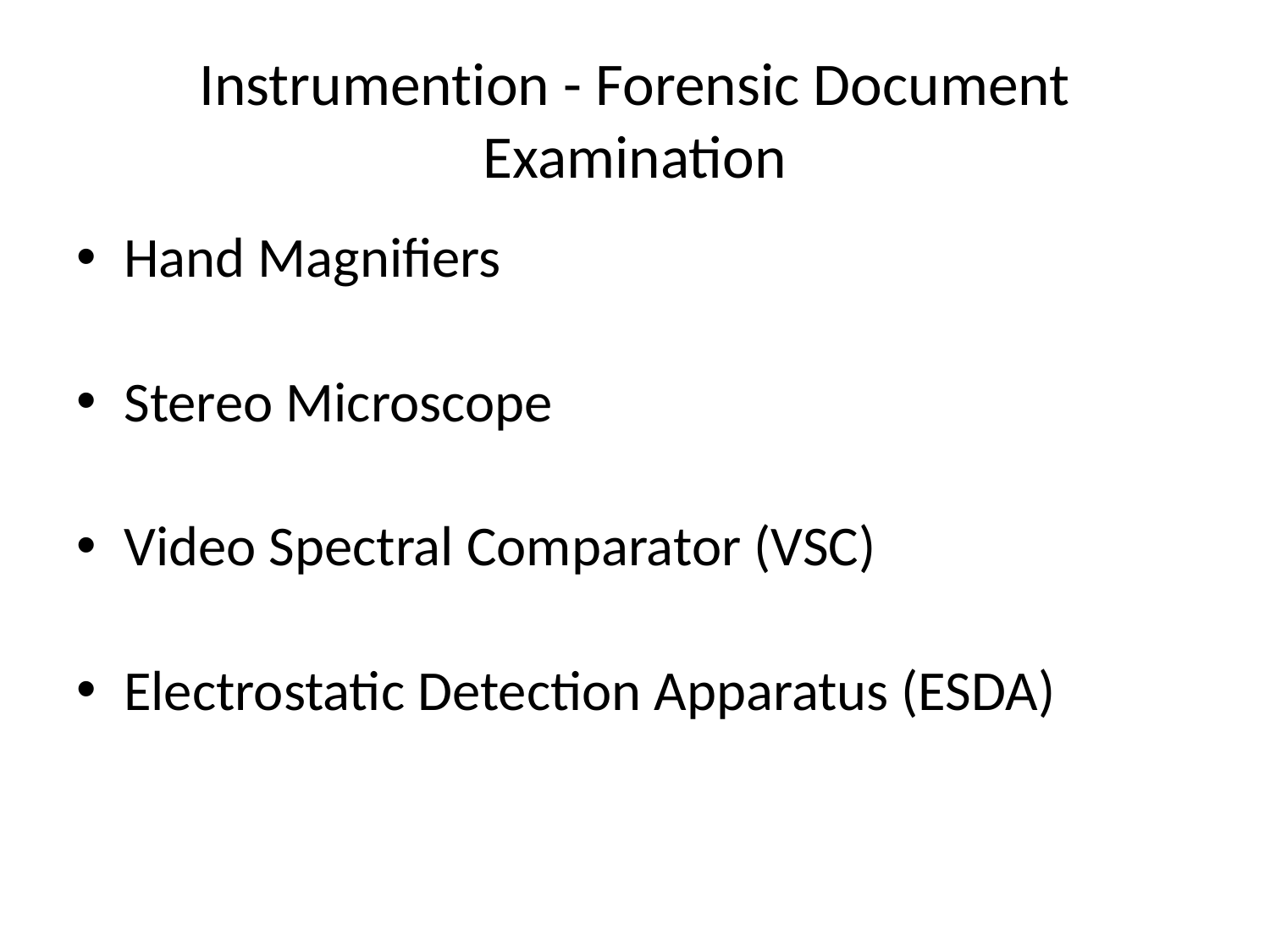

# Instrumention - Forensic Document Examination
Hand Magnifiers

Stereo Microscope

Video Spectral Comparator (VSC)

Electrostatic Detection Apparatus (ESDA)